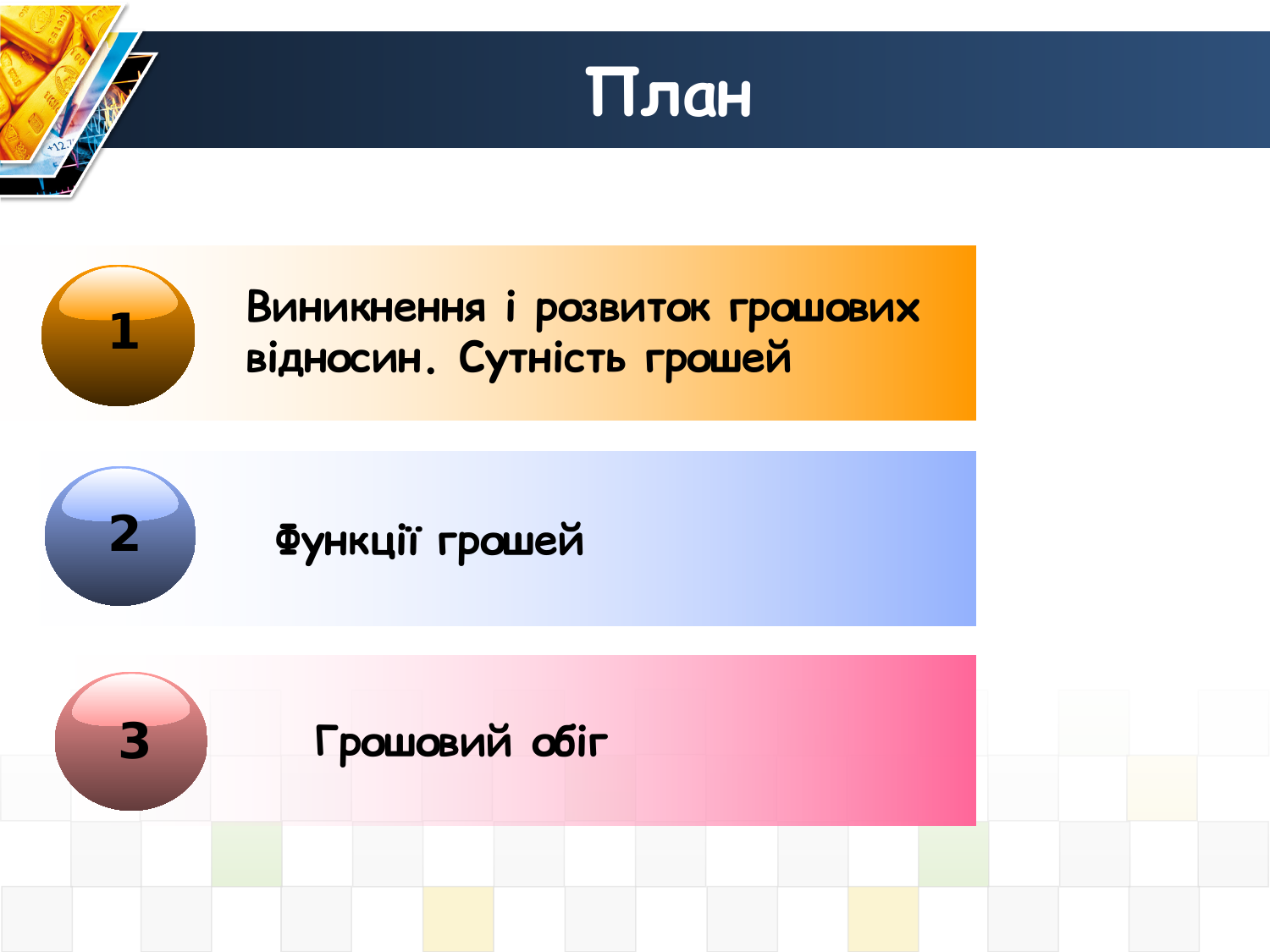

# План

Виникнення і розвиток грошових відносин. Сутність грошей
1

2
Функції грошей

3
Грошовий обіг